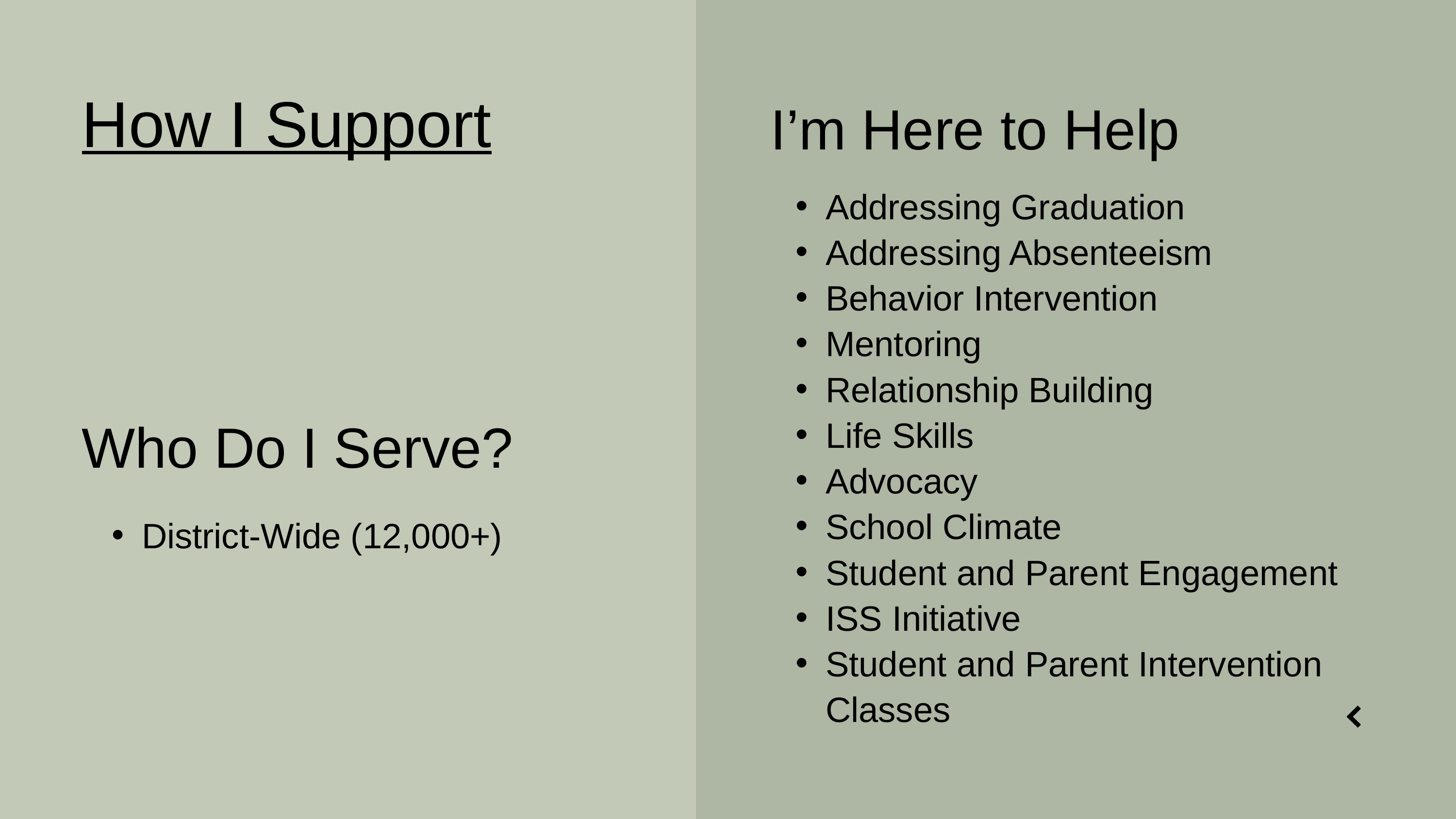

How I Support
I’m Here to Help
Addressing Graduation
Addressing Absenteeism
Behavior Intervention
Mentoring
Relationship Building
Life Skills
Advocacy
School Climate
Student and Parent Engagement
ISS Initiative
Student and Parent Intervention Classes
Who Do I Serve?
District-Wide (12,000+)